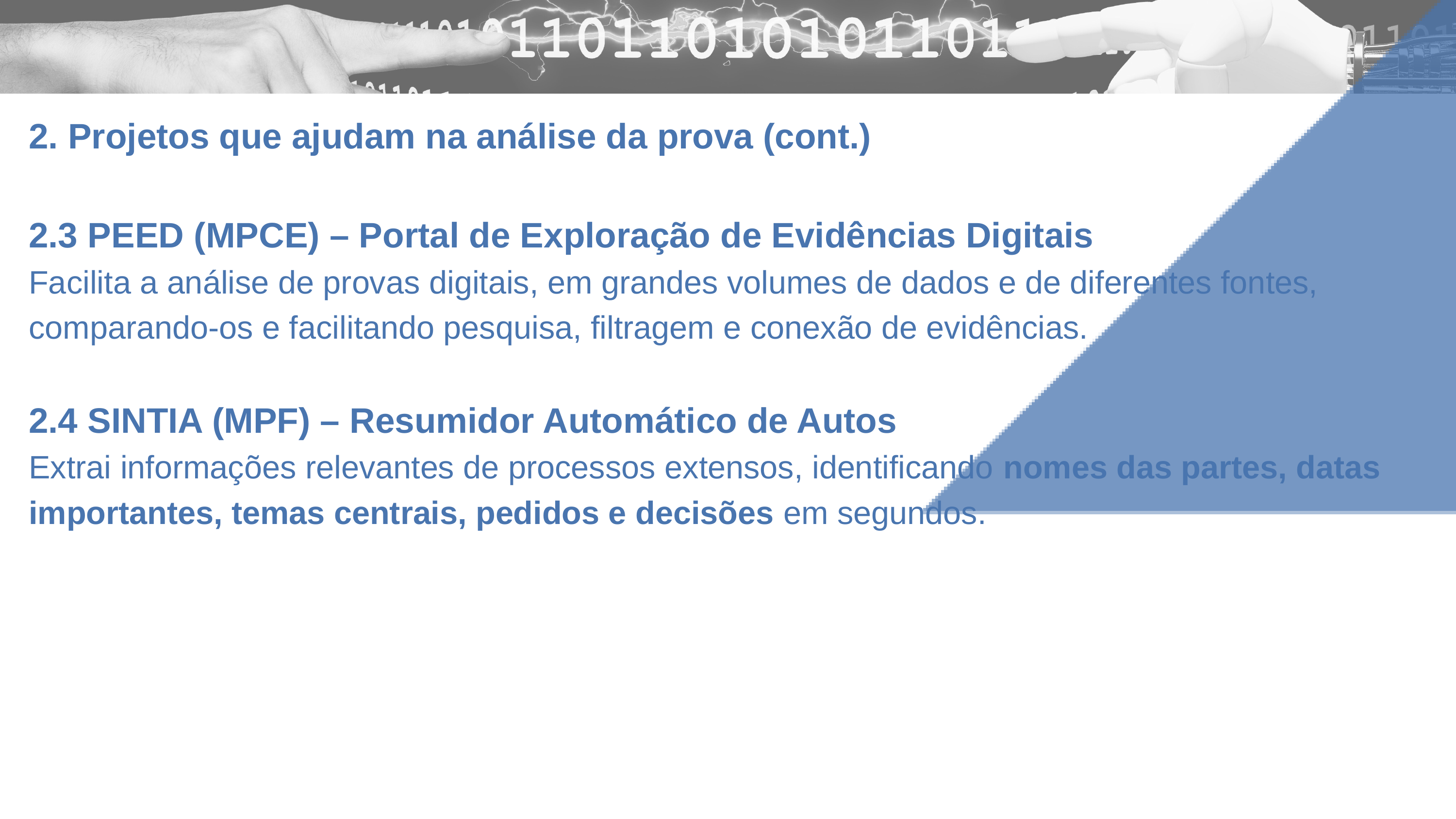

2. Projetos que ajudam na análise da prova (cont.)

2.3 PEED (MPCE) – Portal de Exploração de Evidências Digitais
Facilita a análise de provas digitais, em grandes volumes de dados e de diferentes fontes, comparando-os e facilitando pesquisa, filtragem e conexão de evidências.

2.4 SINTIA (MPF) – Resumidor Automático de Autos
Extrai informações relevantes de processos extensos, identificando nomes das partes, datas importantes, temas centrais, pedidos e decisões em segundos.